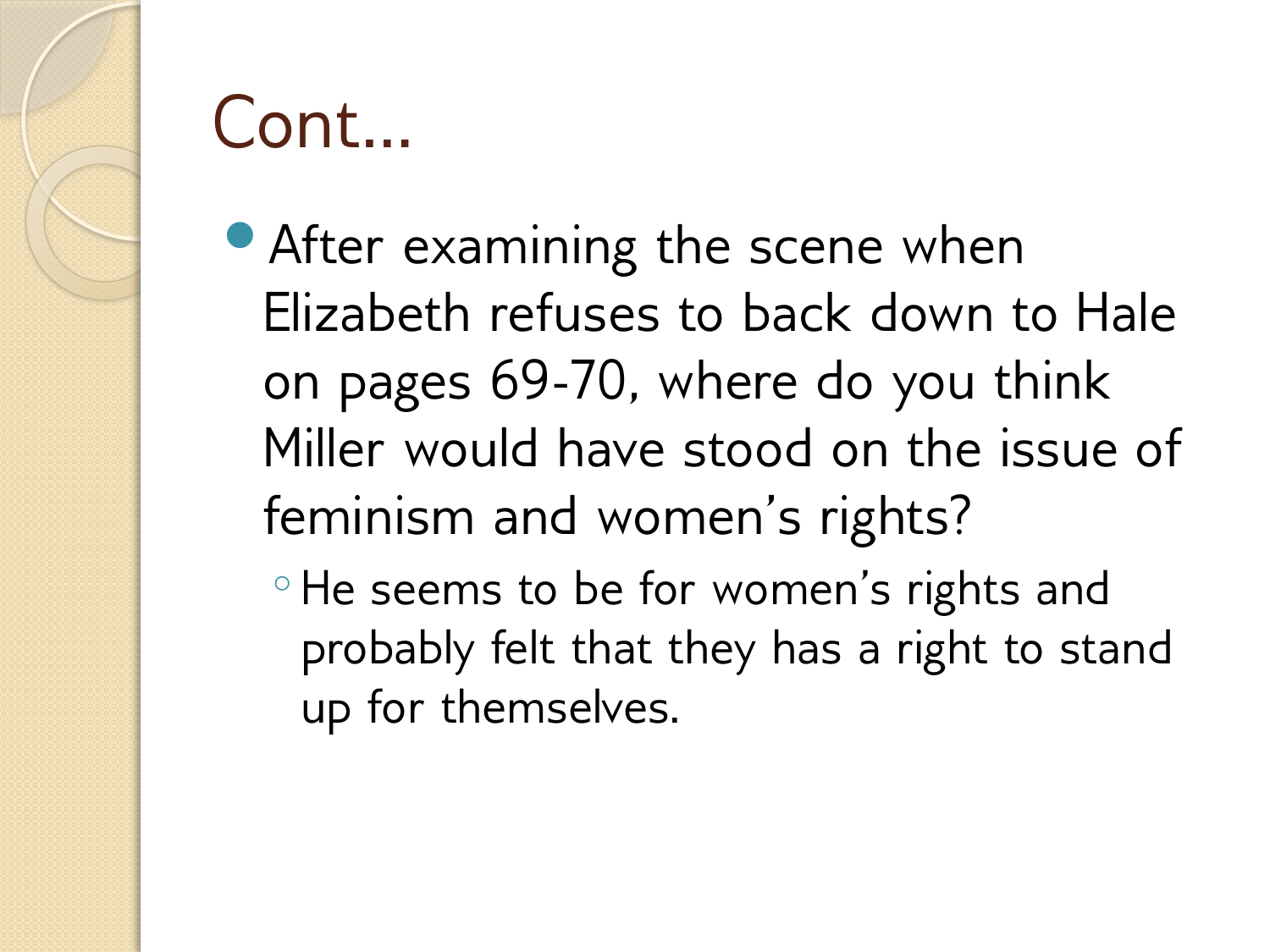

# Cont…
After examining the scene when Elizabeth refuses to back down to Hale on pages 69-70, where do you think Miller would have stood on the issue of feminism and women’s rights?
He seems to be for women’s rights and probably felt that they has a right to stand up for themselves.